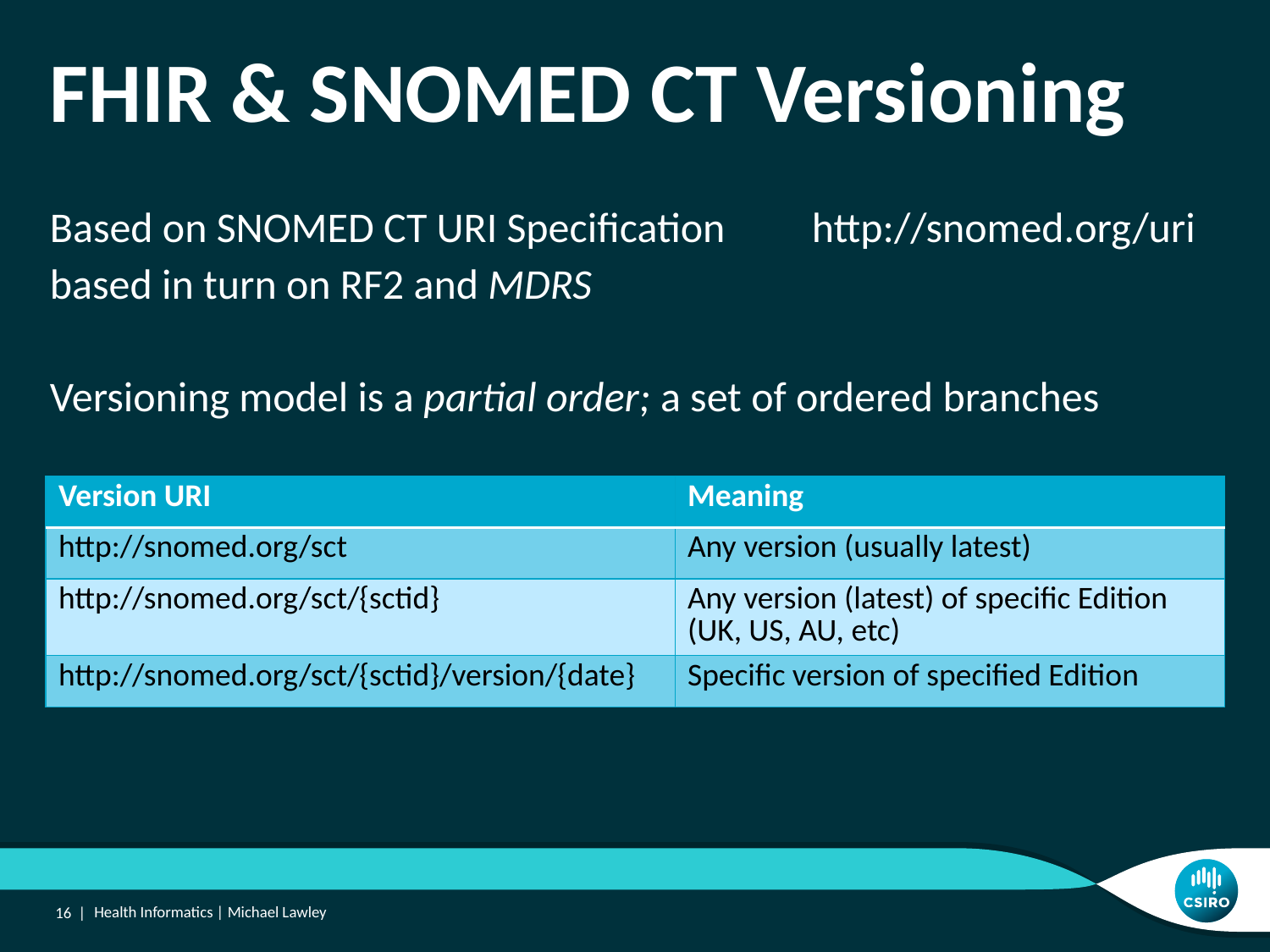

# FHIR & SNOMED CT Versioning
Based on SNOMED CT URI Specification	http://snomed.org/uri
based in turn on RF2 and MDRS

Versioning model is a partial order; a set of ordered branches
| Version URI | Meaning |
| --- | --- |
| http://snomed.org/sct | Any version (usually latest) |
| http://snomed.org/sct/{sctid} | Any version (latest) of specific Edition (UK, US, AU, etc) |
| http://snomed.org/sct/{sctid}/version/{date} | Specific version of specified Edition |
16  |
Health Informatics | Michael Lawley